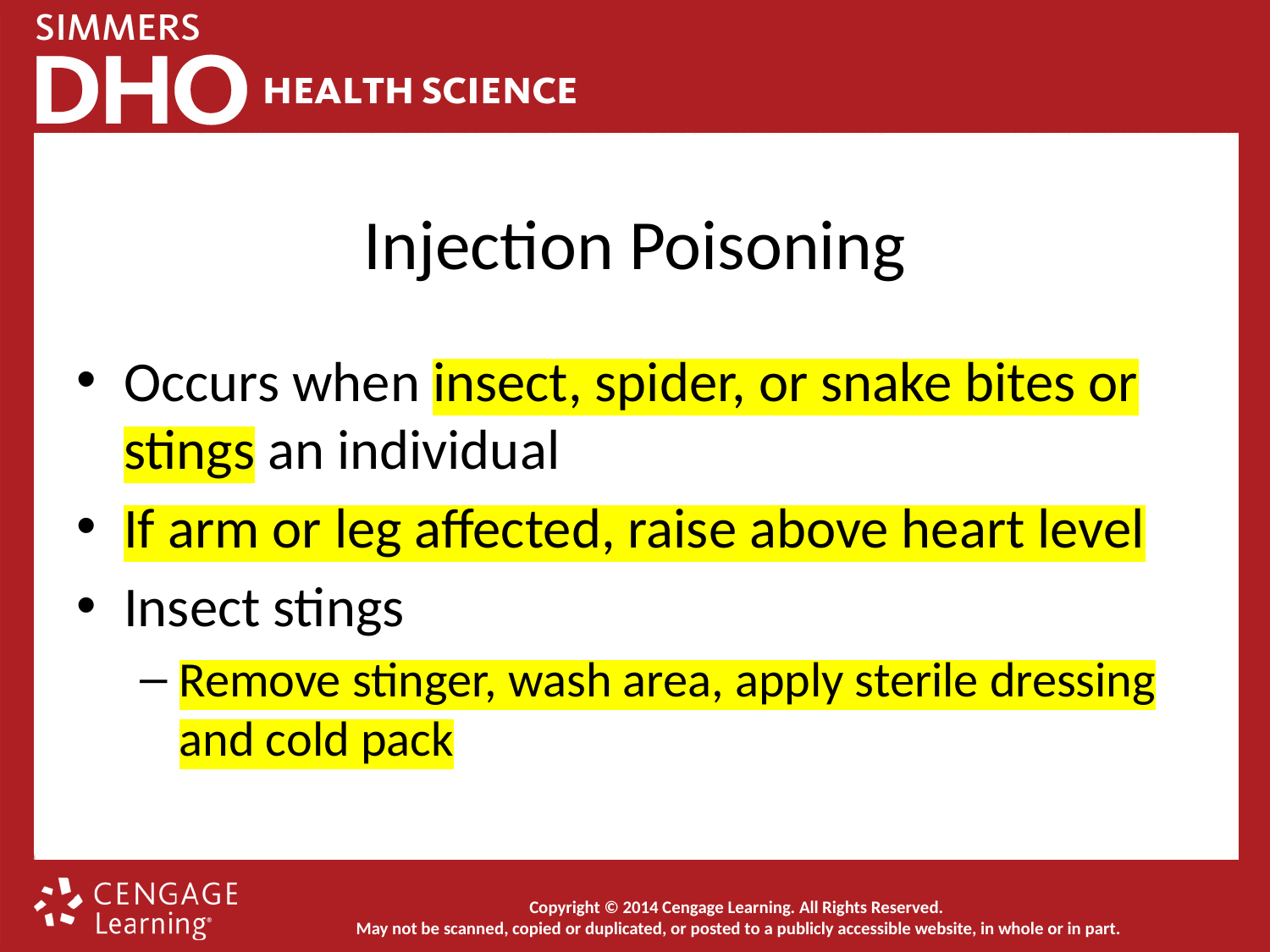

# Injection Poisoning
Occurs when insect, spider, or snake bites or stings an individual
If arm or leg affected, raise above heart level
Insect stings
Remove stinger, wash area, apply sterile dressing and cold pack